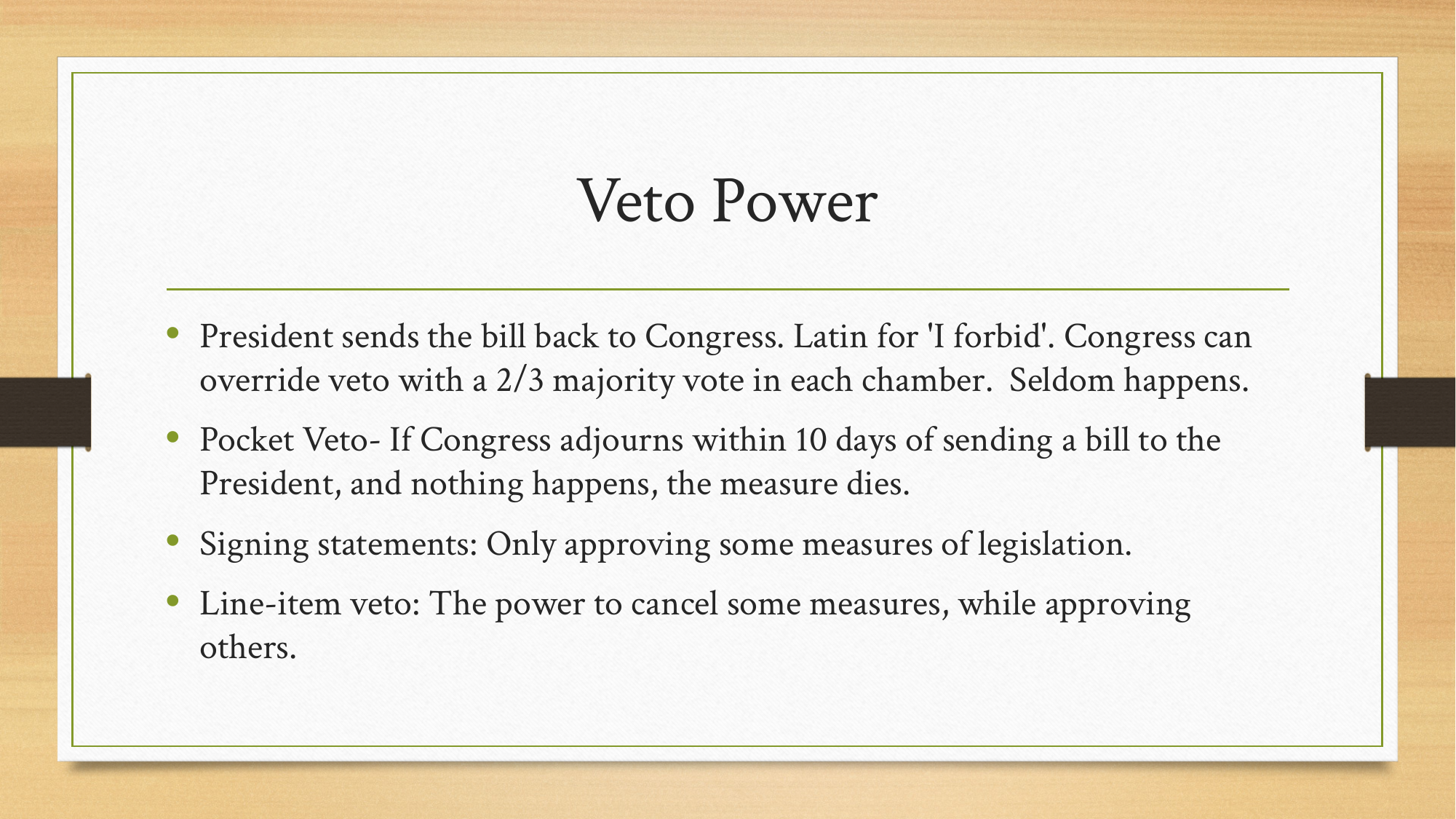

# Veto Power
President sends the bill back to Congress. Latin for 'I forbid'. Congress can override veto with a 2/3 majority vote in each chamber.  Seldom happens.
Pocket Veto- If Congress adjourns within 10 days of sending a bill to the President, and nothing happens, the measure dies.
Signing statements: Only approving some measures of legislation.
Line-item veto: The power to cancel some measures, while approving others.